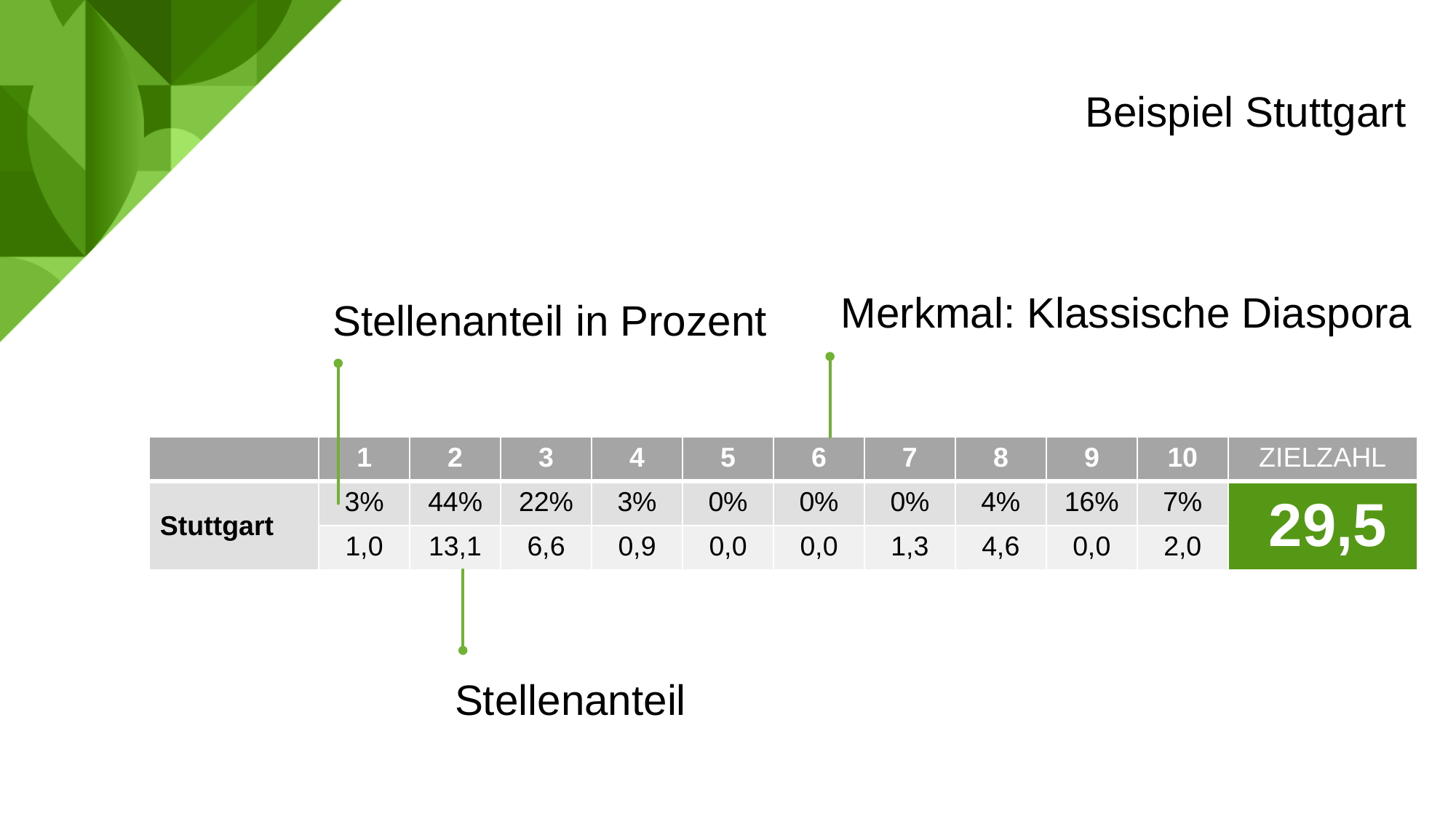

Beispiel Stuttgart
Merkmal: Klassische Diaspora
Stellenanteil in Prozent
|  | 1 | 2 | 3 | 4 | 5 | 6 | 7 | 8 | 9 | 10 | ZIELZAHL |
| --- | --- | --- | --- | --- | --- | --- | --- | --- | --- | --- | --- |
| Stuttgart | 3% | 44% | 22% | 3% | 0% | 0% | 0% | 4% | 16% | 7% | 29,5 |
|  | 1,0 | 13,1 | 6,6 | 0,9 | 0,0 | 0,0 | 1,3 | 4,6 | 0,0 | 2,0 |  |
Stellenanteil